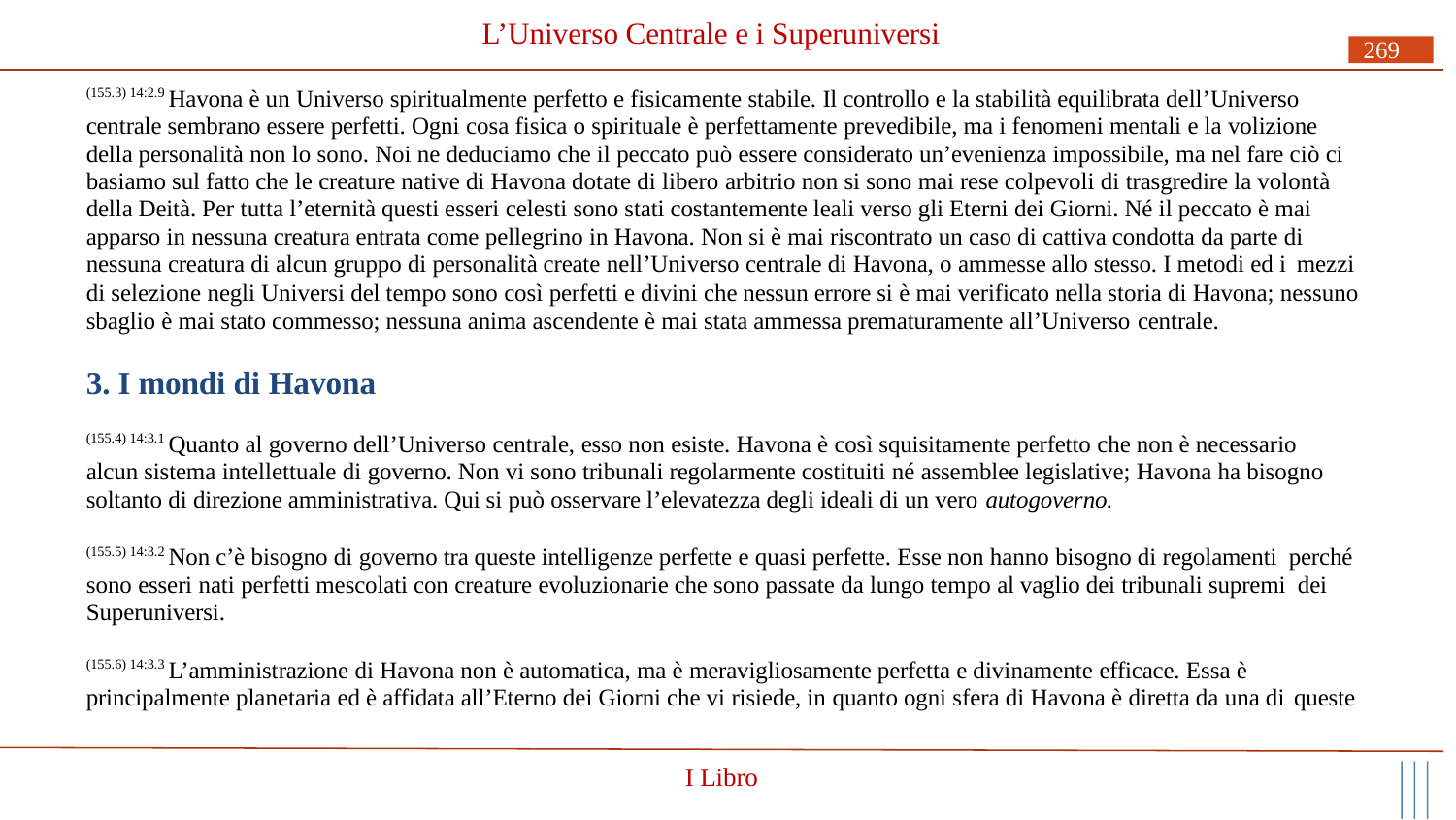

# L’Universo Centrale e i Superuniversi
269

(155.3) 14:2.9 Havona è un Universo spiritualmente perfetto e fisicamente stabile. Il controllo e la stabilità equilibrata dell’Universo  centrale sembrano essere perfetti. Ogni cosa fisica o spirituale è perfettamente prevedibile, ma i fenomeni mentali e la volizione  della personalità non lo sono. Noi ne deduciamo che il peccato può essere considerato un’evenienza impossibile, ma nel fare ciò ci  basiamo sul fatto che le creature native di Havona dotate di libero arbitrio non si sono mai rese colpevoli di trasgredire la volontà  della Deità. Per tutta l’eternità questi esseri celesti sono stati costantemente leali verso gli Eterni dei Giorni. Né il peccato è mai  apparso in nessuna creatura entrata come pellegrino in Havona. Non si è mai riscontrato un caso di cattiva condotta da parte di  nessuna creatura di alcun gruppo di personalità create nell’Universo centrale di Havona, o ammesse allo stesso. I metodi ed i mezzi
di selezione negli Universi del tempo sono così perfetti e divini che nessun errore si è mai verificato nella storia di Havona; nessuno  sbaglio è mai stato commesso; nessuna anima ascendente è mai stata ammessa prematuramente all’Universo centrale.

3. I mondi di Havona
(155.4) 14:3.1 Quanto al governo dell’Universo centrale, esso non esiste. Havona è così squisitamente perfetto che non è necessario  alcun sistema intellettuale di governo. Non vi sono tribunali regolarmente costituiti né assemblee legislative; Havona ha bisogno  soltanto di direzione amministrativa. Qui si può osservare l’elevatezza degli ideali di un vero autogoverno.

(155.5) 14:3.2 Non c’è bisogno di governo tra queste intelligenze perfette e quasi perfette. Esse non hanno bisogno di regolamenti  perché sono esseri nati perfetti mescolati con creature evoluzionarie che sono passate da lungo tempo al vaglio dei tribunali supremi  dei Superuniversi.

(155.6) 14:3.3 L’amministrazione di Havona non è automatica, ma è meravigliosamente perfetta e divinamente efficace. Essa è  principalmente planetaria ed è affidata all’Eterno dei Giorni che vi risiede, in quanto ogni sfera di Havona è diretta da una di queste

I Libro